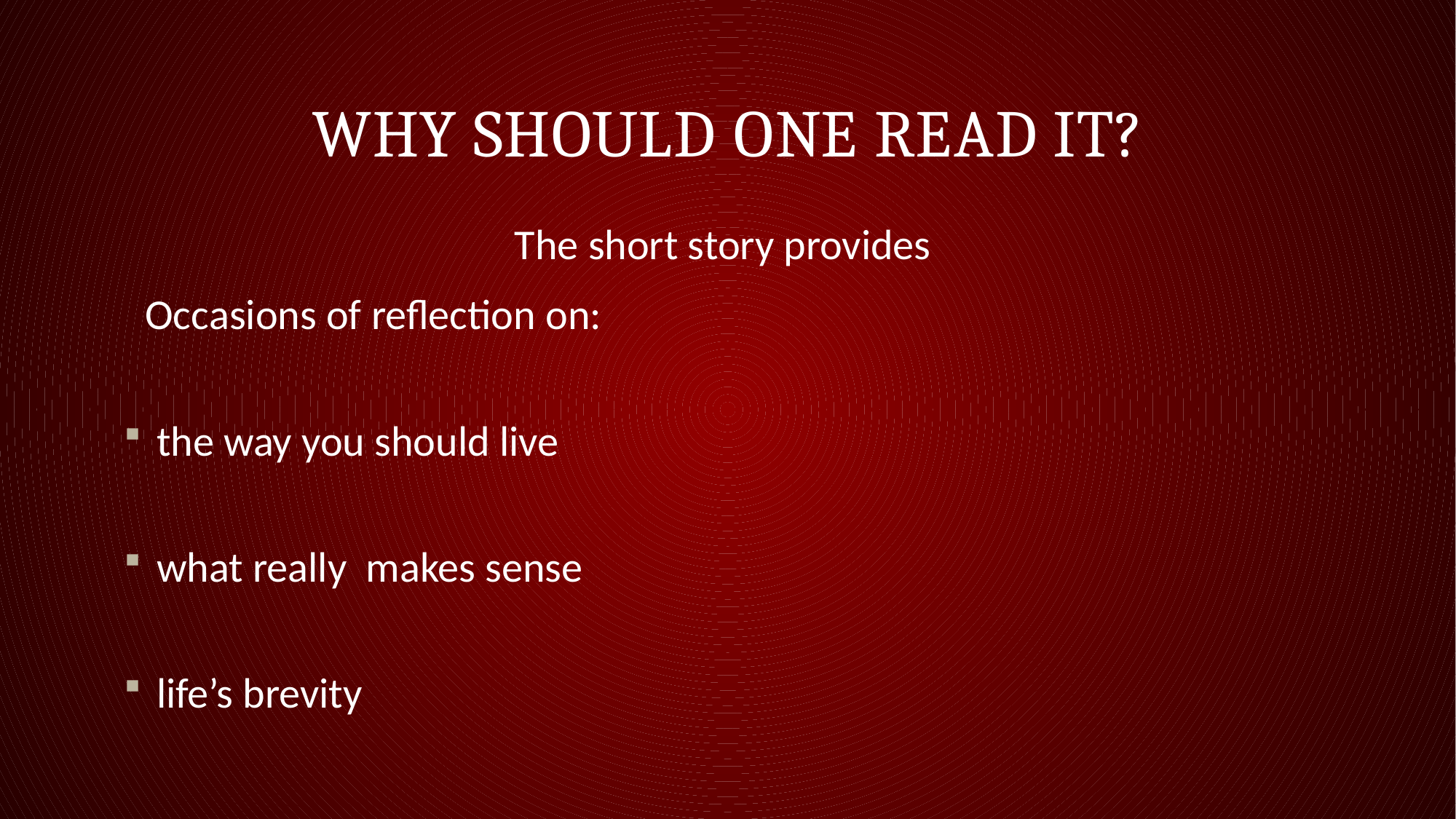

# Why should one read it?
The short story provides
Occasions of reflection on:
the way you should live
what really  makes sense
life’s brevity